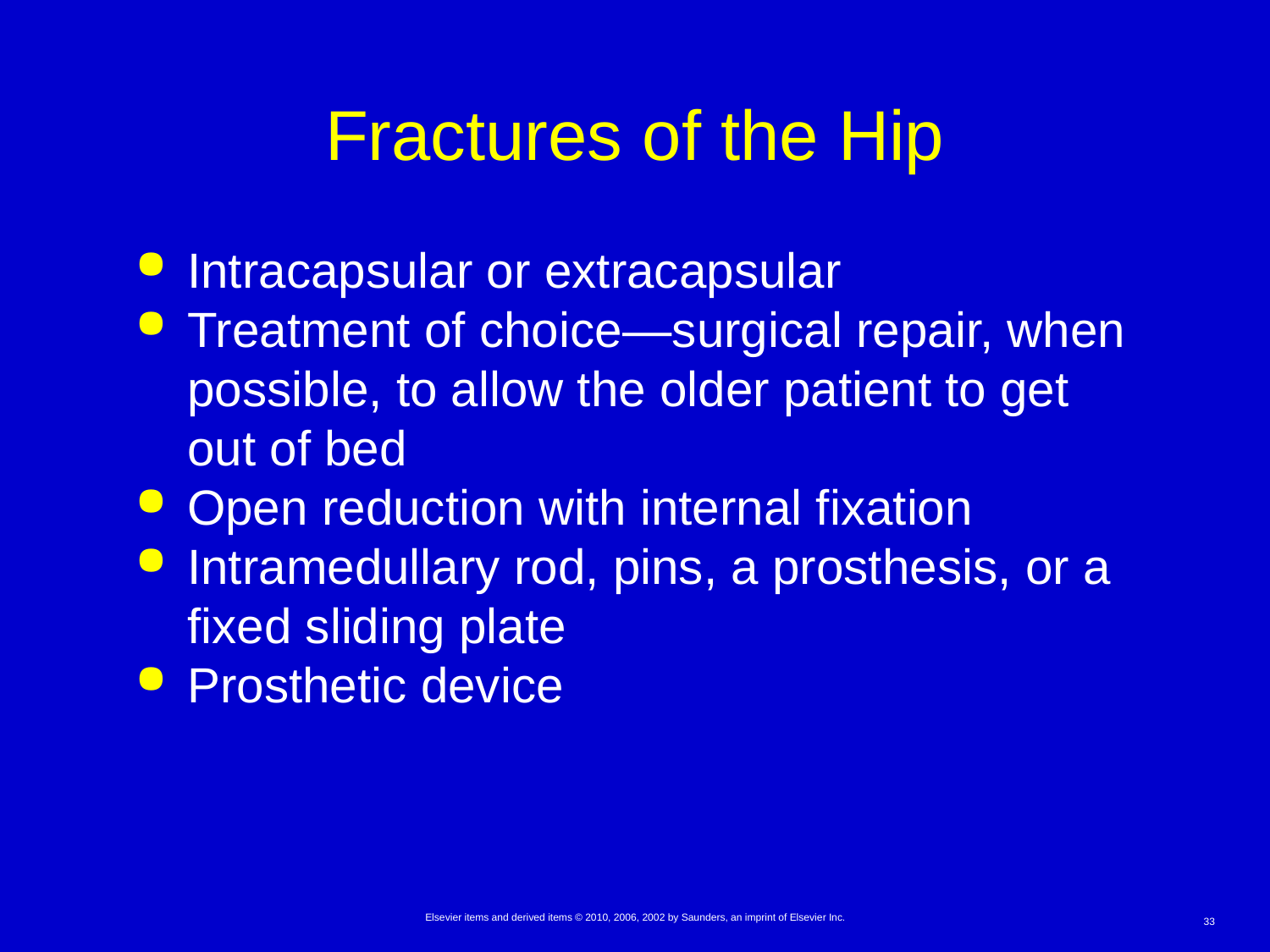

# Fractures of the Hip
Intracapsular or extracapsular
Treatment of choice—surgical repair, when possible, to allow the older patient to get out of bed
Open reduction with internal fixation
Intramedullary rod, pins, a prosthesis, or a fixed sliding plate
Prosthetic device